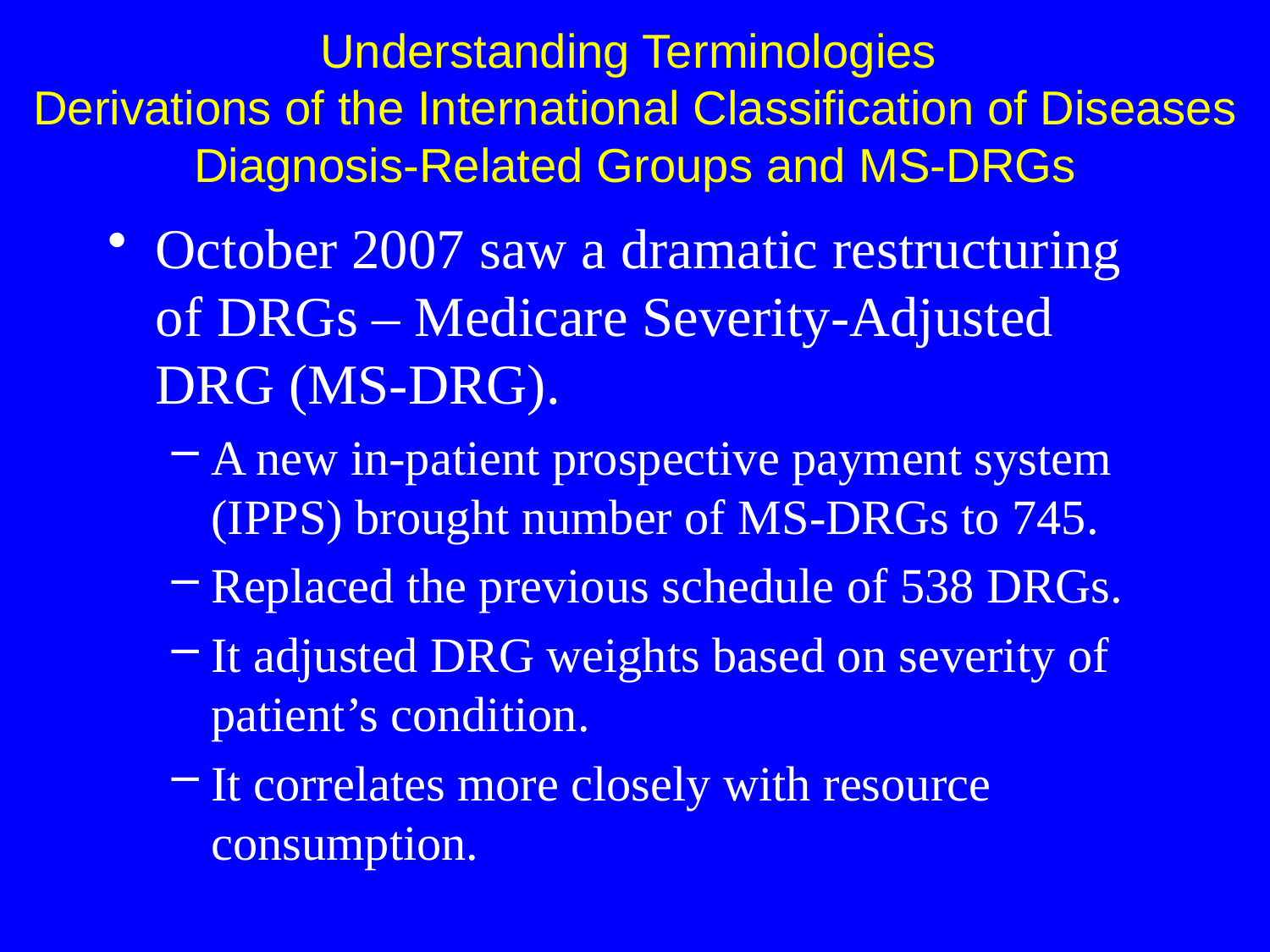

Understanding Terminologies
Derivations of the International Classification of Diseases Diagnosis-Related Groups and MS-DRGs
October 2007 saw a dramatic restructuring
of DRGs – Medicare Severity-Adjusted DRG (MS-DRG).
A new in-patient prospective payment system (IPPS) brought number of MS-DRGs to 745.
Replaced the previous schedule of 538 DRGs.
It adjusted DRG weights based on severity of patient’s condition.
It correlates more closely with resource consumption.